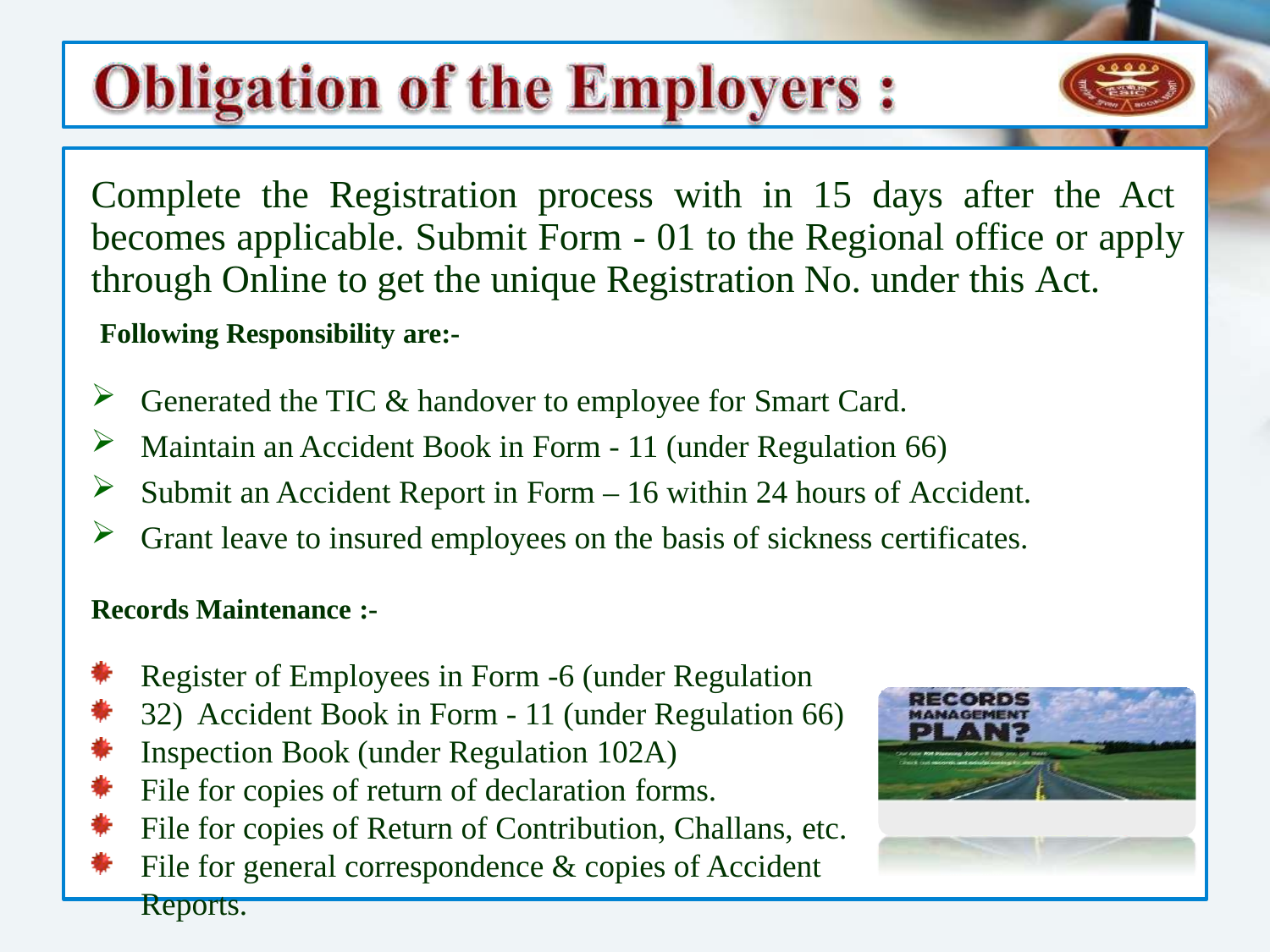

# Complete the Registration process with in 15 days after the Act  becomes applicable. Submit Form - 01 to the Regional office or apply  through Online to get the unique Registration No. under this Act.
Following Responsibility are:-

Generated the TIC & handover to employee for Smart Card.
Maintain an Accident Book in Form - 11 (under Regulation 66)
Submit an Accident Report in Form – 16 within 24 hours of Accident.
Grant leave to insured employees on the basis of sickness certificates.

Records Maintenance :-

Register of Employees in Form -6 (under Regulation 32)  Accident Book in Form - 11 (under Regulation 66)  Inspection Book (under Regulation 102A)
File for copies of return of declaration forms.
File for copies of Return of Contribution, Challans, etc.
File for general correspondence & copies of Accident Reports.